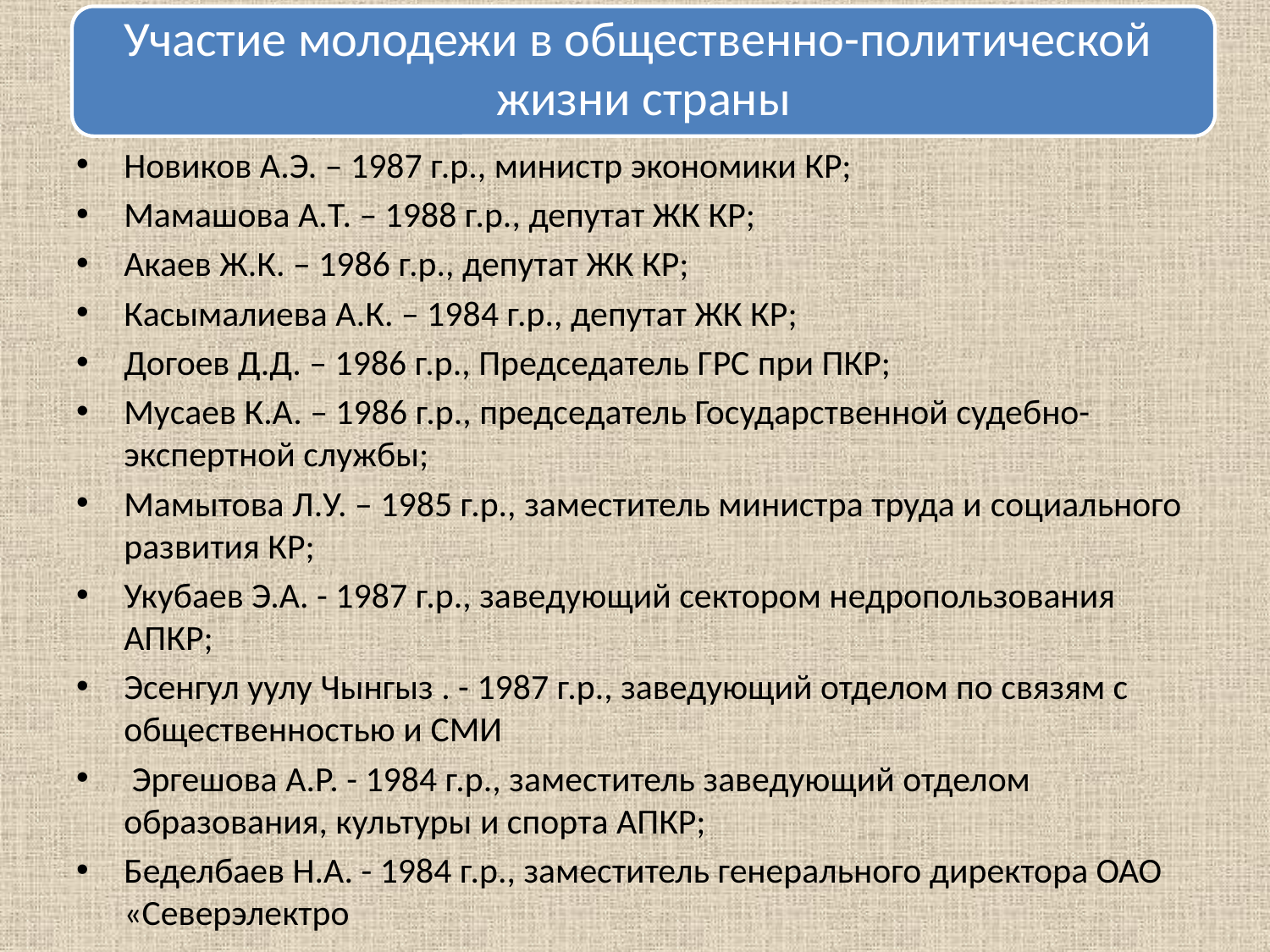

Участие молодежи в общественно-политической
жизни страны
Новиков А.Э. – 1987 г.р., министр экономики КР;
Мамашова А.Т. – 1988 г.р., депутат ЖК КР;
Акаев Ж.К. – 1986 г.р., депутат ЖК КР;
Касымалиева А.К. – 1984 г.р., депутат ЖК КР;
Догоев Д.Д. – 1986 г.р., Председатель ГРС при ПКР;
Мусаев К.А. – 1986 г.р., председатель Государственной судебно-экспертной службы;
Мамытова Л.У. – 1985 г.р., заместитель министра труда и социального развития КР;
Укубаев Э.А. - 1987 г.р., заведующий сектором недропользования АПКР;
Эсенгул уулу Чынгыз . - 1987 г.р., заведующий отделом по связям с общественностью и СМИ
 Эргешова А.Р. - 1984 г.р., заместитель заведующий отделом образования, культуры и спорта АПКР;
Беделбаев Н.А. - 1984 г.р., заместитель генерального директора ОАО «Северэлектро